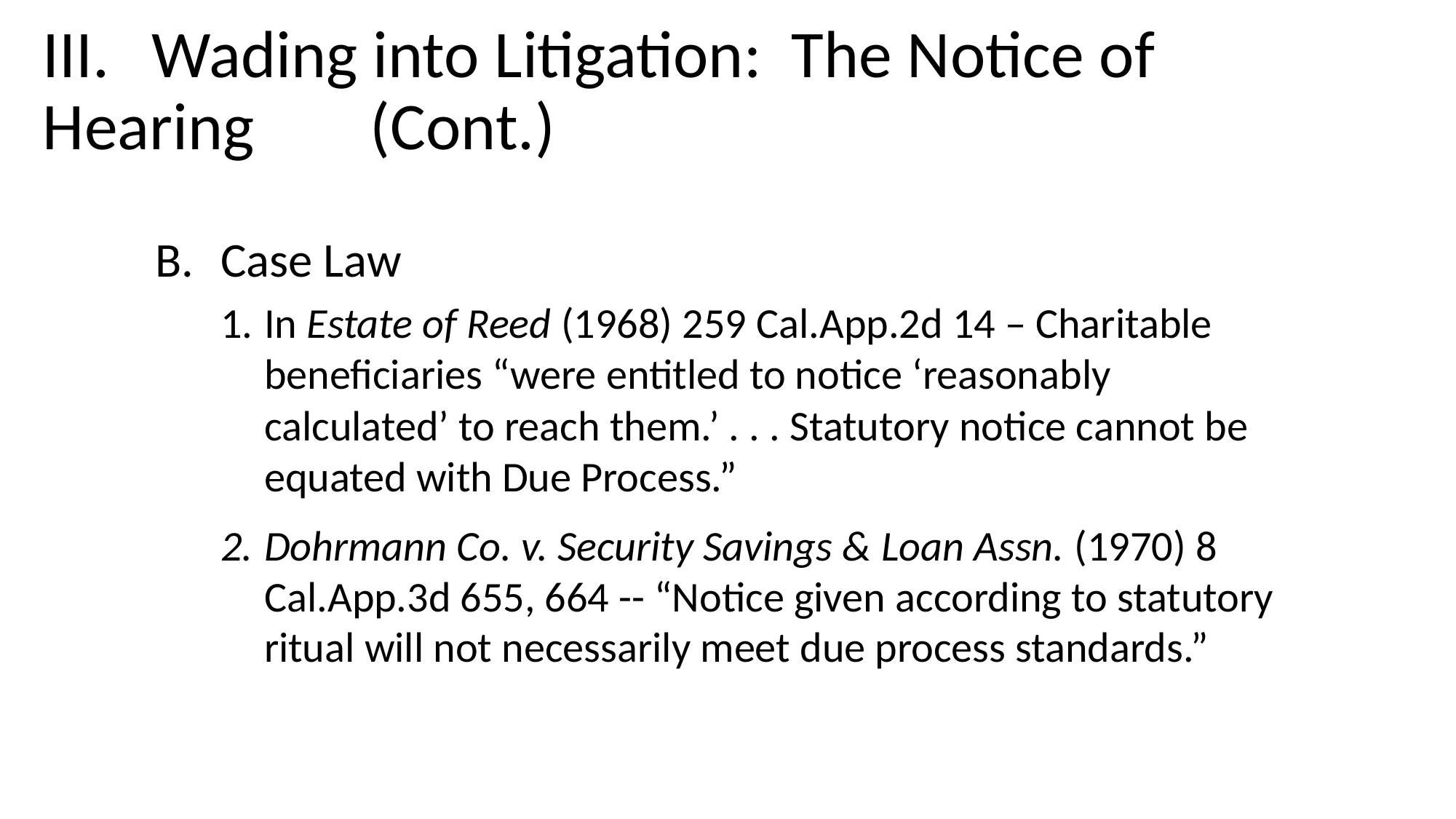

# III.	Wading into Litigation:  The Notice of Hearing 	(Cont.)

Case Law
In Estate of Reed (1968) 259 Cal.App.2d 14 – Charitable beneficiaries “were entitled to notice ‘reasonably calculated’ to reach them.’ . . . Statutory notice cannot be equated with Due Process.”
Dohrmann Co. v. Security Savings & Loan Assn. (1970) 8 Cal.App.3d 655, 664 -- “Notice given according to statutory ritual will not necessarily meet due process standards.”